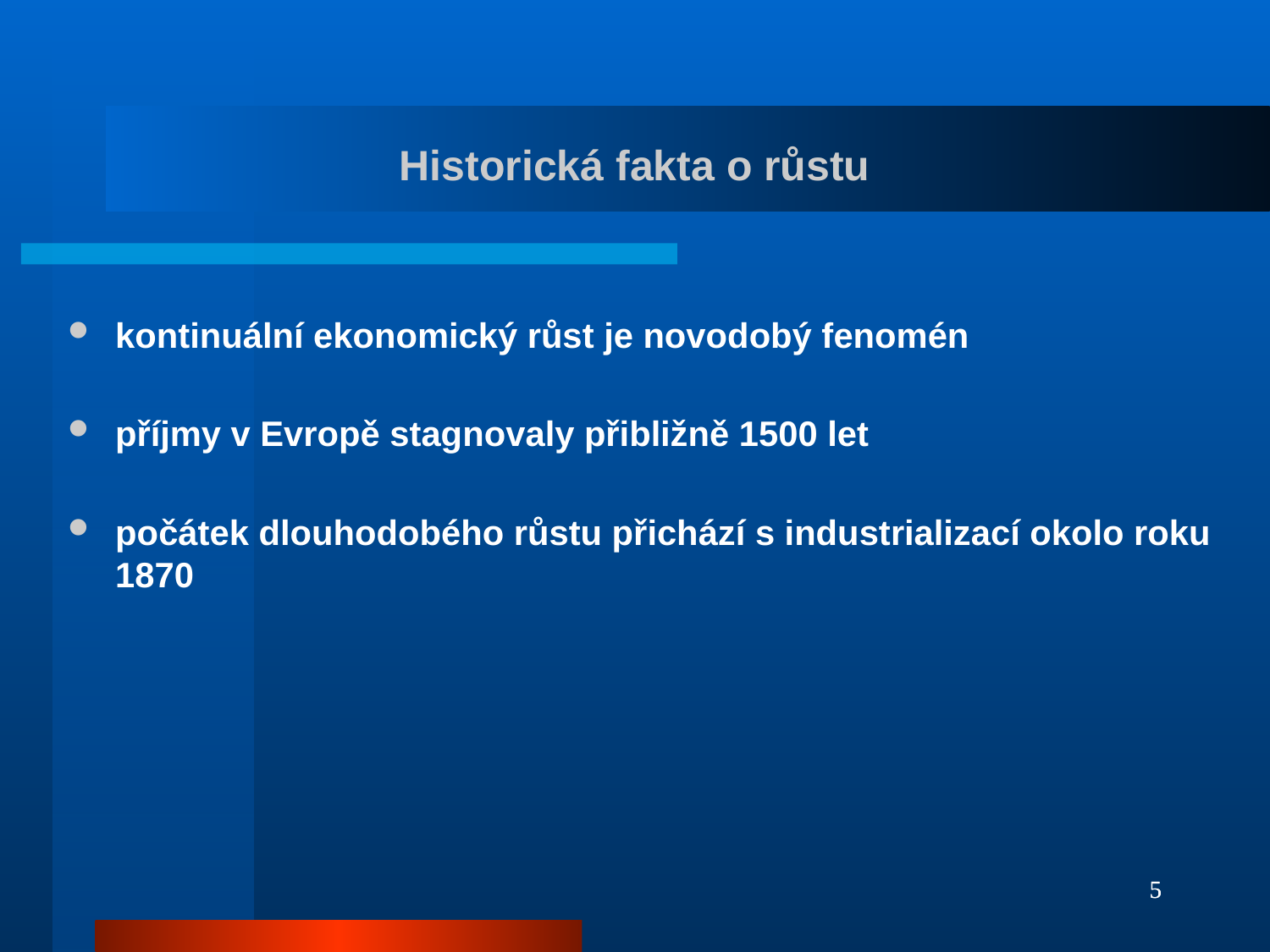

# Historická fakta o růstu
kontinuální ekonomický růst je novodobý fenomén

příjmy v Evropě stagnovaly přibližně 1500 let

počátek dlouhodobého růstu přichází s industrializací okolo roku 1870
5
5